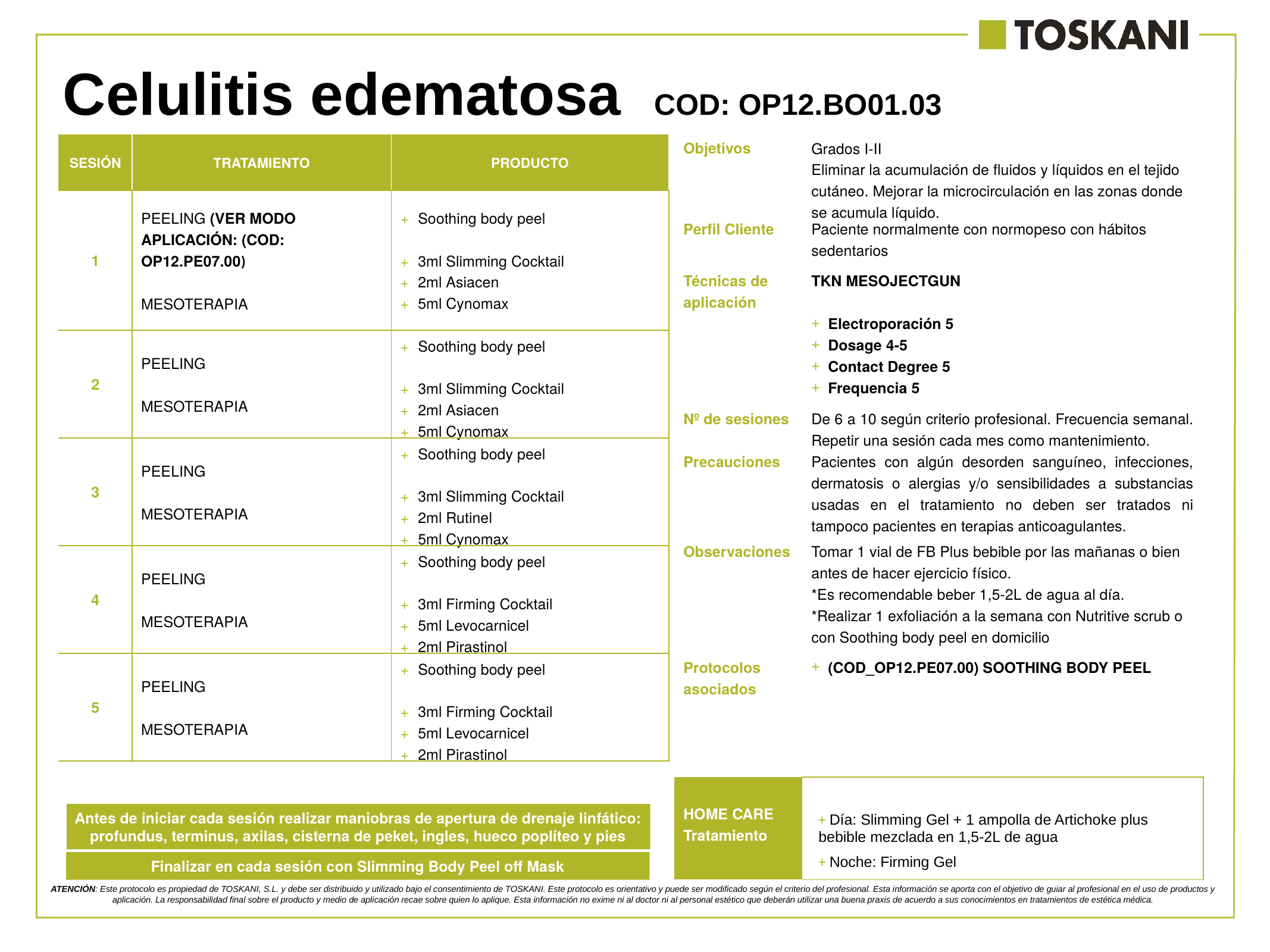

Celulitis edematosa  COD: OP12.BO01.03
| Objetivos | Grados I-II Eliminar la acumulación de fluidos y líquidos en el tejido cutáneo. Mejorar la microcirculación en las zonas donde se acumula líquido. |  |
| --- | --- | --- |
| Perfil Cliente | Paciente normalmente con normopeso con hábitos sedentarios |  |
| Técnicas de aplicación | TKN MESOJECTGUN Electroporación 5 Dosage 4-5 Contact Degree 5 Frequencia 5 |  |
| Nº de sesiones | De 6 a 10 según criterio profesional. Frecuencia semanal. Repetir una sesión cada mes como mantenimiento. |  |
| Precauciones | Pacientes con algún desorden sanguíneo, infecciones, dermatosis o alergias y/o sensibilidades a substancias usadas en el tratamiento no deben ser tratados ni tampoco pacientes en terapias anticoagulantes. |  |
| Observaciones | Tomar 1 vial de FB Plus bebible por las mañanas o bien antes de hacer ejercicio físico. \*Es recomendable beber 1,5-2L de agua al día. \*Realizar 1 exfoliación a la semana con Nutritive scrub o con Soothing body peel en domicilio |  |
| Protocolos asociados | (COD\_OP12.PE07.00) SOOTHING BODY PEEL |  |
|  |  |  |
| HOME CARE Tratamiento | + Día: Slimming Gel + 1 ampolla de Artichoke plus bebible mezclada en 1,5-2L de agua + Noche: Firming Gel |  |
| SESIÓN | TRATAMIENTO | PRODUCTO |
| --- | --- | --- |
| 1 | PEELING (VER MODO APLICACIÓN: (COD: OP12.PE07.00) MESOTERAPIA | Soothing body peel 3ml Slimming Cocktail 2ml Asiacen 5ml Cynomax |
| 2 | PEELING MESOTERAPIA | Soothing body peel 3ml Slimming Cocktail 2ml Asiacen 5ml Cynomax |
| 3 | PEELING MESOTERAPIA | Soothing body peel 3ml Slimming Cocktail 2ml Rutinel 5ml Cynomax |
| 4 | PEELING MESOTERAPIA | Soothing body peel 3ml Firming Cocktail 5ml Levocarnicel 2ml Pirastinol |
| 5 | PEELING MESOTERAPIA | Soothing body peel 3ml Firming Cocktail 5ml Levocarnicel 2ml Pirastinol |
Antes de iniciar cada sesión realizar maniobras de apertura de drenaje linfático: profundus, terminus, axilas, cisterna de peket, ingles, hueco poplíteo y pies
Finalizar en cada sesión con Slimming Body Peel off Mask
ATENCIÓN: Este protocolo es propiedad de TOSKANI, S.L. y debe ser distribuido y utilizado bajo el consentimiento de TOSKANI. Este protocolo es orientativo y puede ser modificado según el criterio del profesional. Esta información se aporta con el objetivo de guiar al profesional en el uso de productos y aplicación. La responsabilidad final sobre el producto y medio de aplicación recae sobre quien lo aplique. Esta información no exime ni al doctor ni al personal estético que deberán utilizar una buena praxis de acuerdo a sus conocimientos en tratamientos de estética médica.